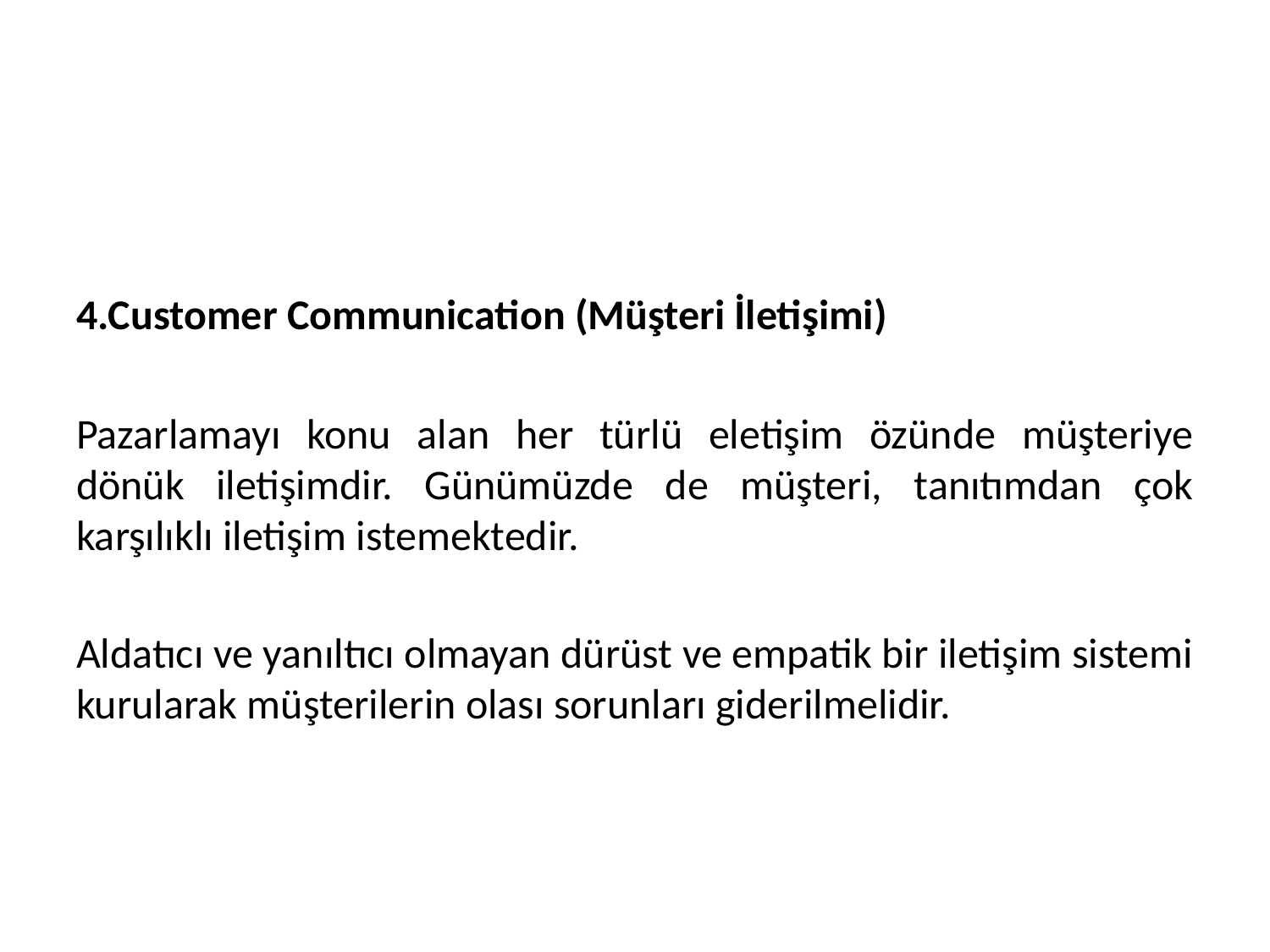

#

4.Customer Communication (Müşteri İletişimi)

Pazarlamayı konu alan her türlü eletişim özünde müşteriye dönük iletişimdir. Günümüzde de müşteri, tanıtımdan çok karşılıklı iletişim istemektedir.

Aldatıcı ve yanıltıcı olmayan dürüst ve empatik bir iletişim sistemi kurularak müşterilerin olası sorunları giderilmelidir.